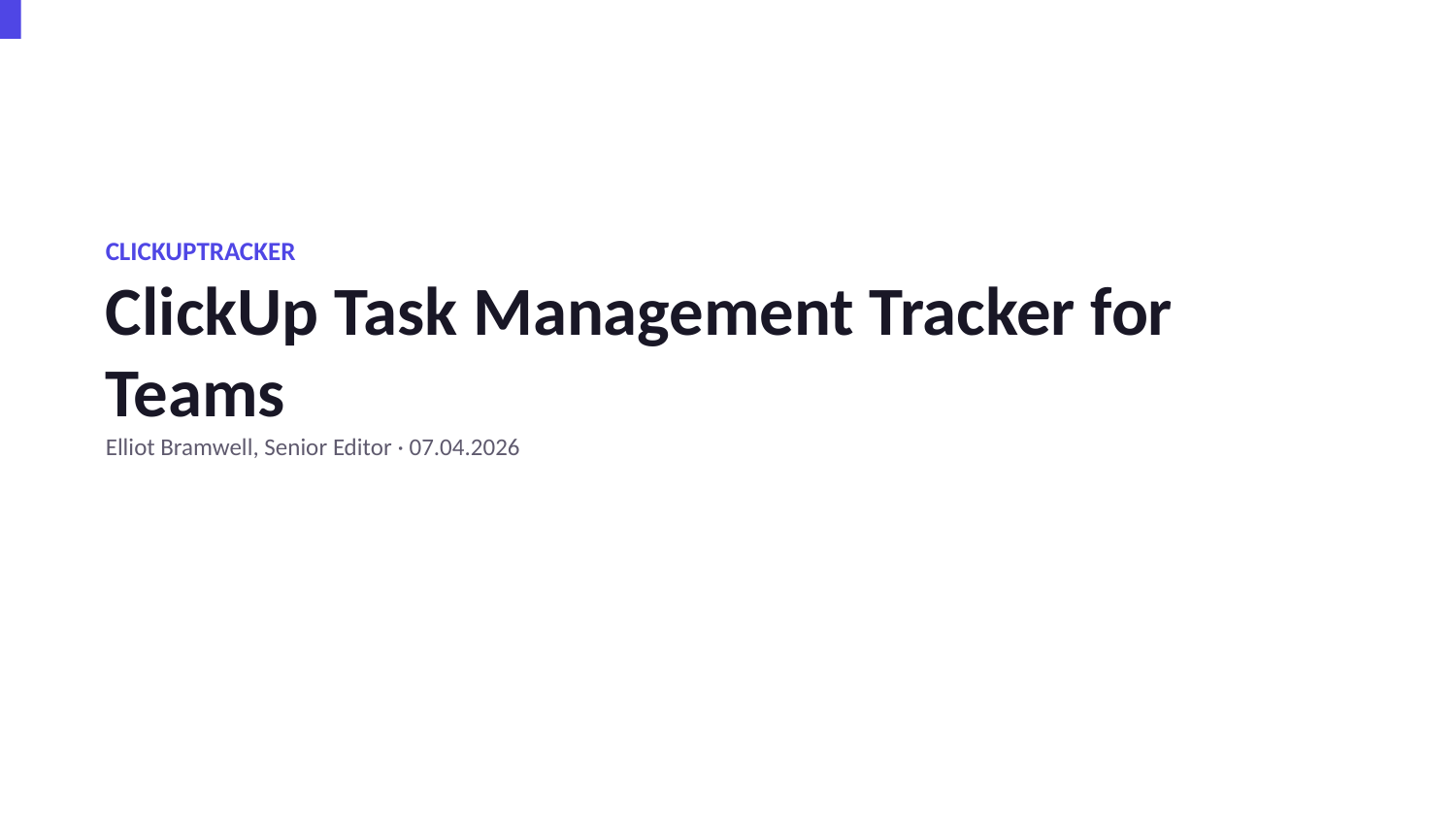

CLICKUPTRACKER
ClickUp Task Management Tracker for Teams
Elliot Bramwell, Senior Editor · 07.04.2026